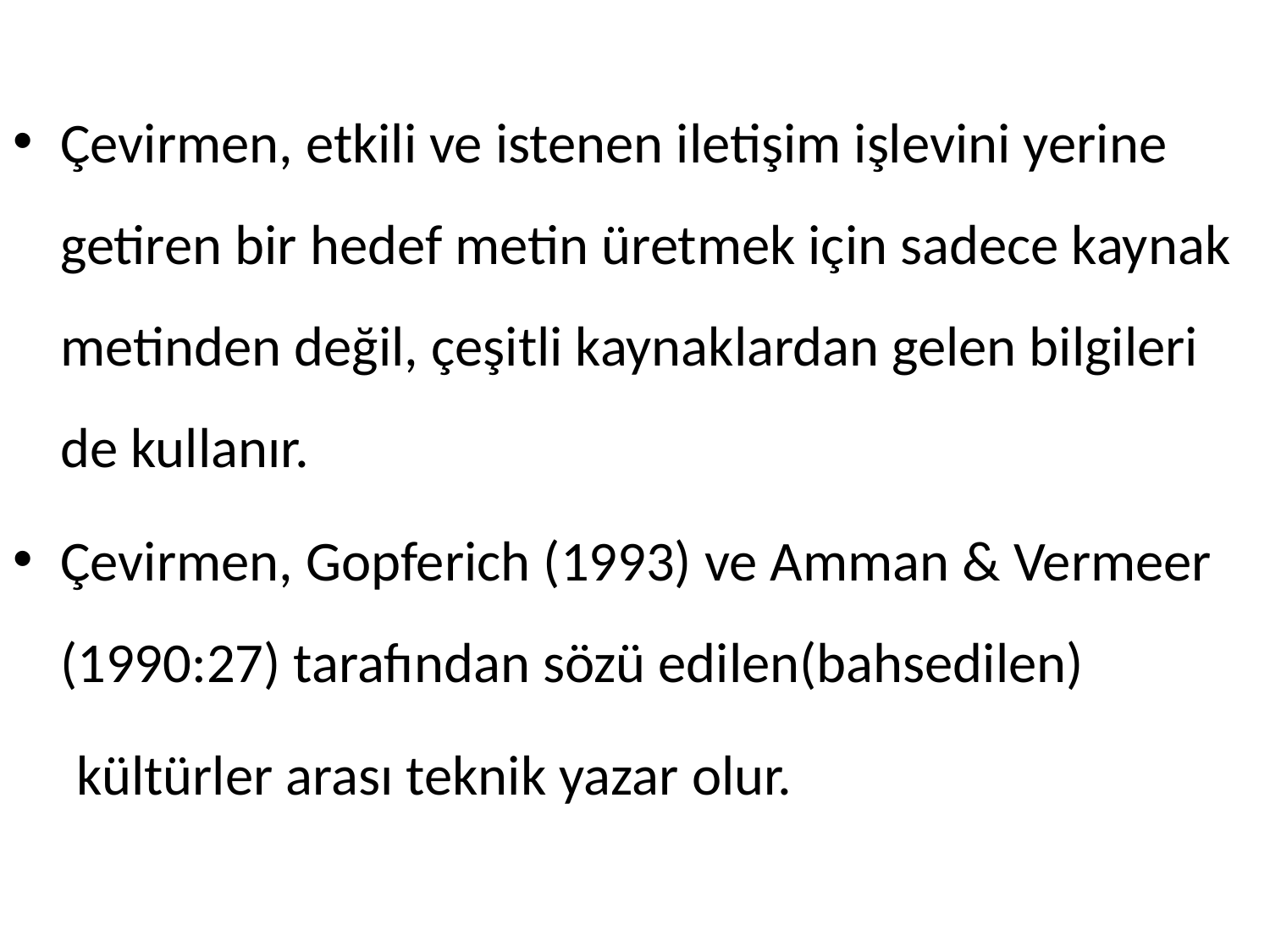

Çevirmen, etkili ve istenen iletişim işlevini yerine getiren bir hedef metin üretmek için sadece kaynak metinden değil, çeşitli kaynaklardan gelen bilgileri de kullanır.
Çevirmen, Gopferich (1993) ve Amman & Vermeer (1990:27) tarafından sözü edilen(bahsedilen)
     kültürler arası teknik yazar olur.